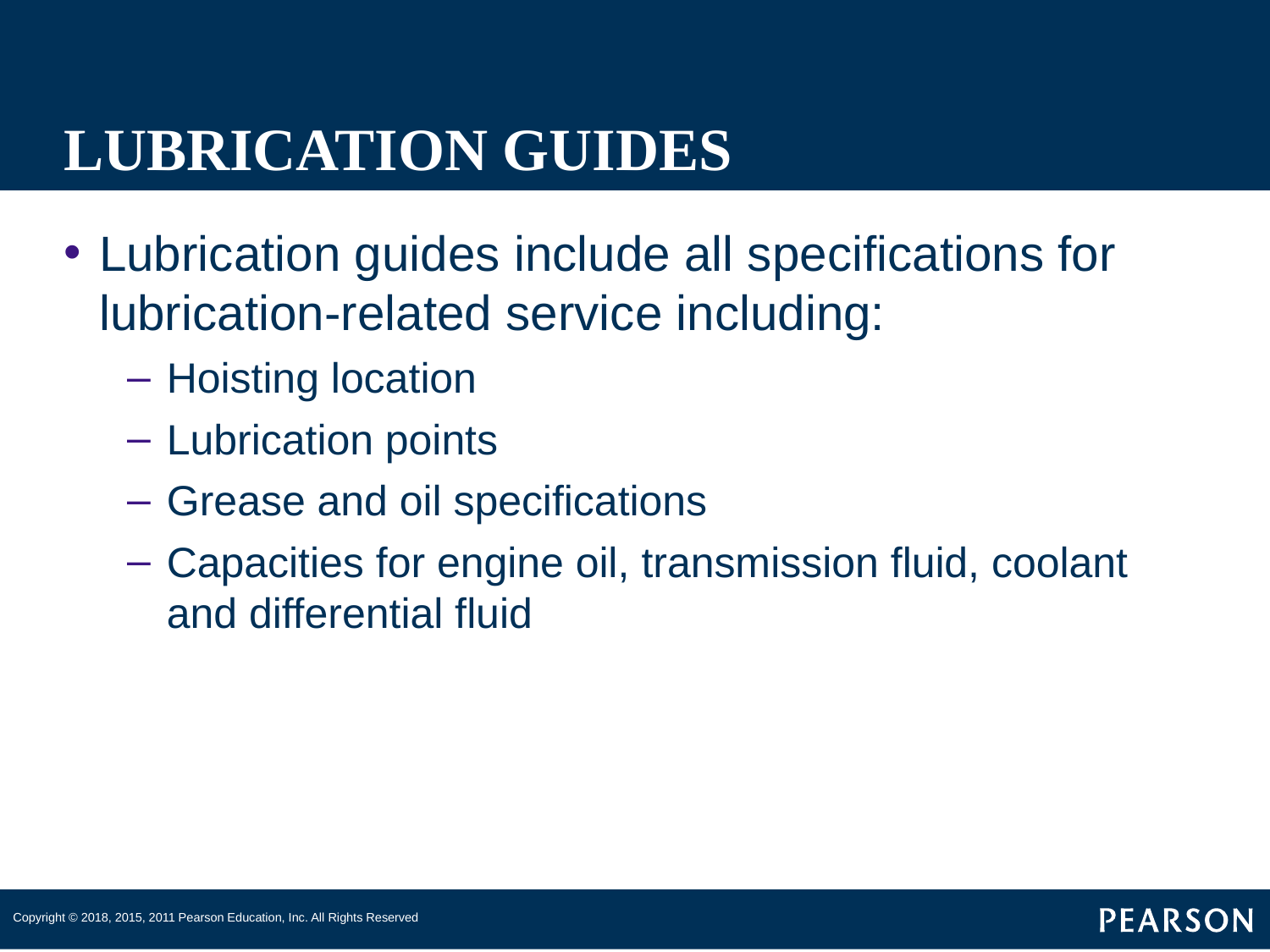

# LUBRICATION GUIDES
Lubrication guides include all specifications for lubrication-related service including:
Hoisting location
Lubrication points
Grease and oil specifications
Capacities for engine oil, transmission fluid, coolant and differential fluid